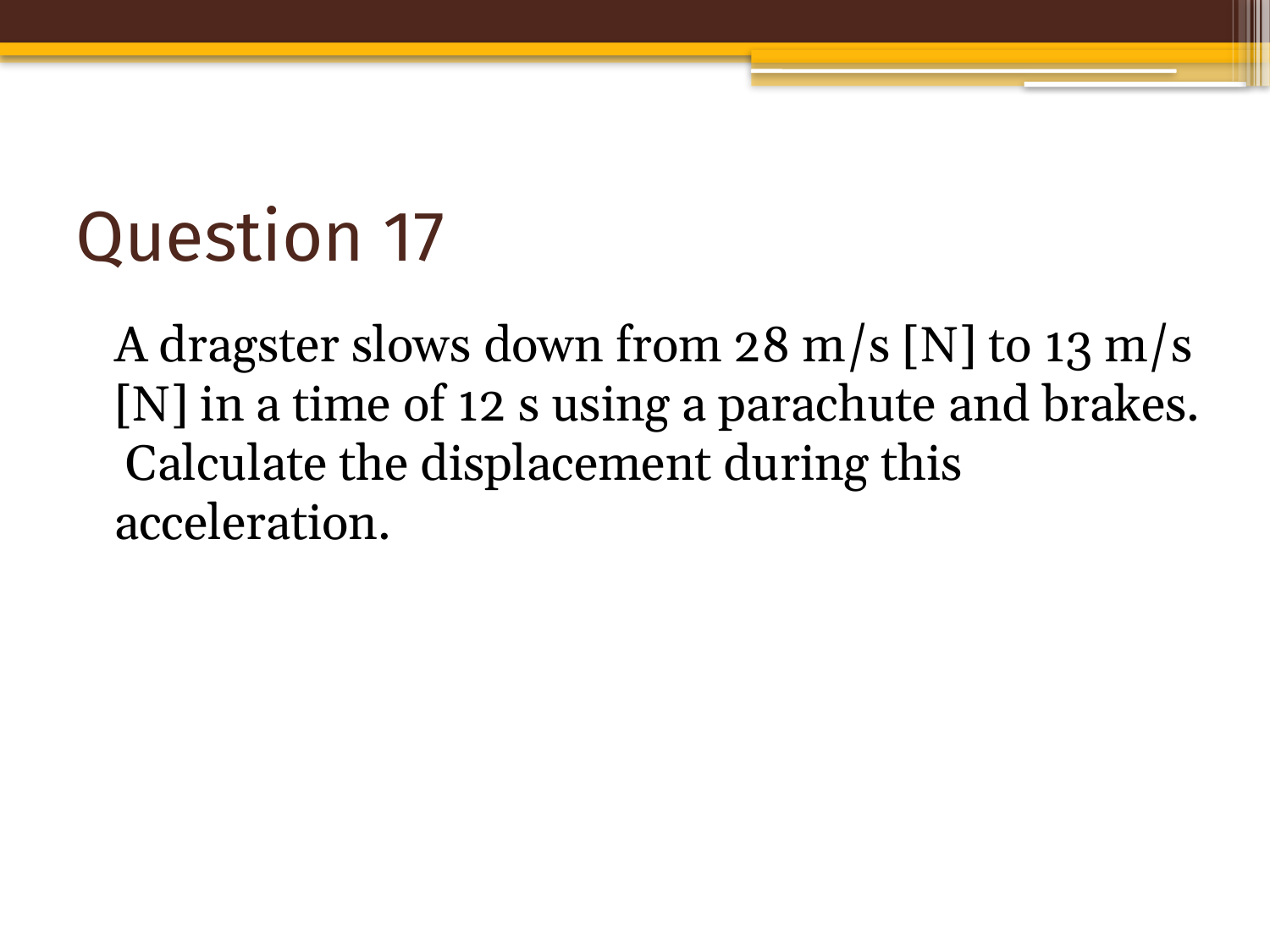

# Question 17
A dragster slows down from 28 m/s [N] to 13 m/s [N] in a time of 12 s using a parachute and brakes.  Calculate the displacement during this acceleration.